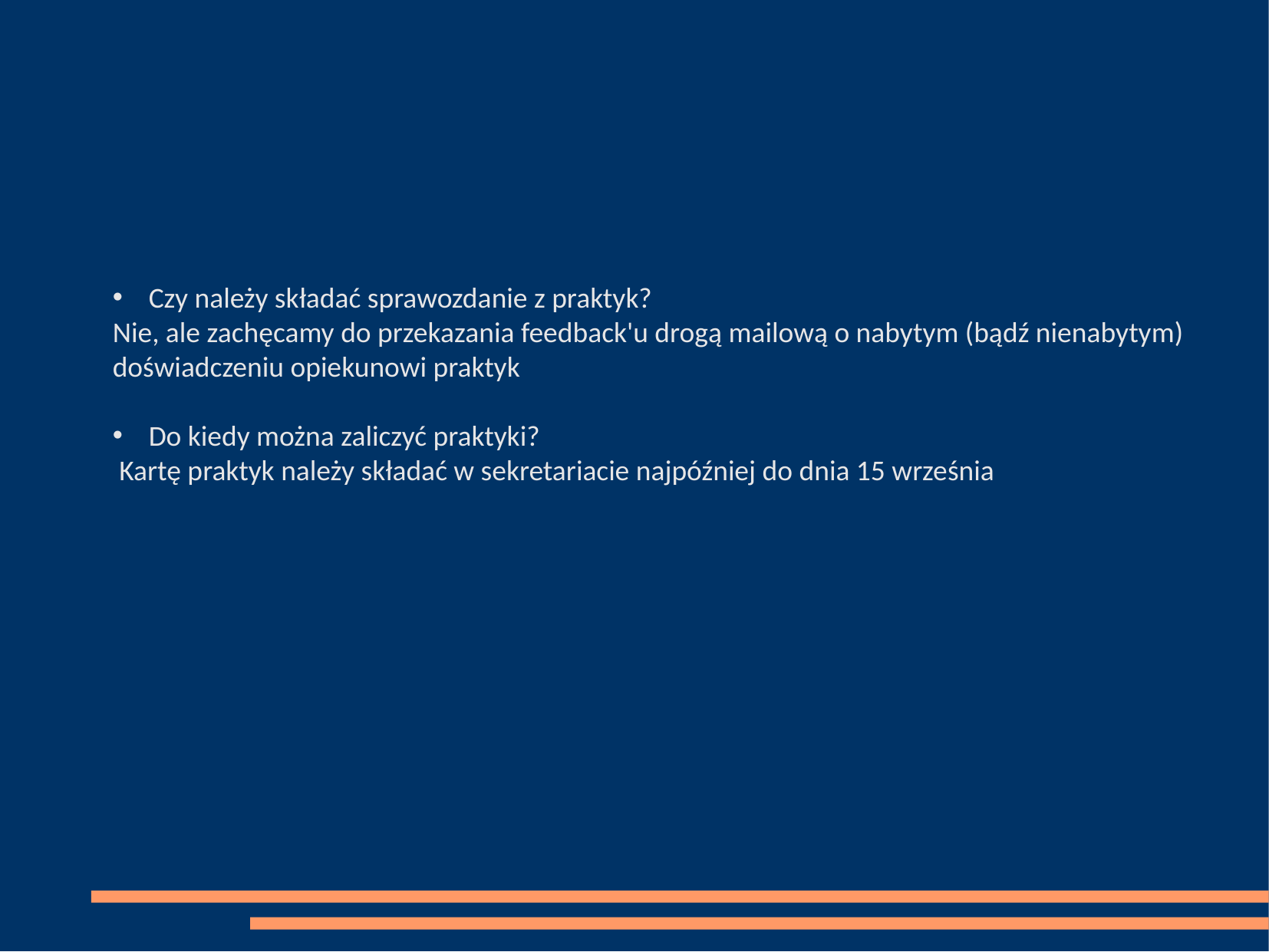

Czy należy składać sprawozdanie z praktyk?
Nie, ale zachęcamy do przekazania feedback'u drogą mailową o nabytym (bądź nienabytym) doświadczeniu opiekunowi praktyk

Do kiedy można zaliczyć praktyki?
 Kartę praktyk należy składać w sekretariacie najpóźniej do dnia 15 września